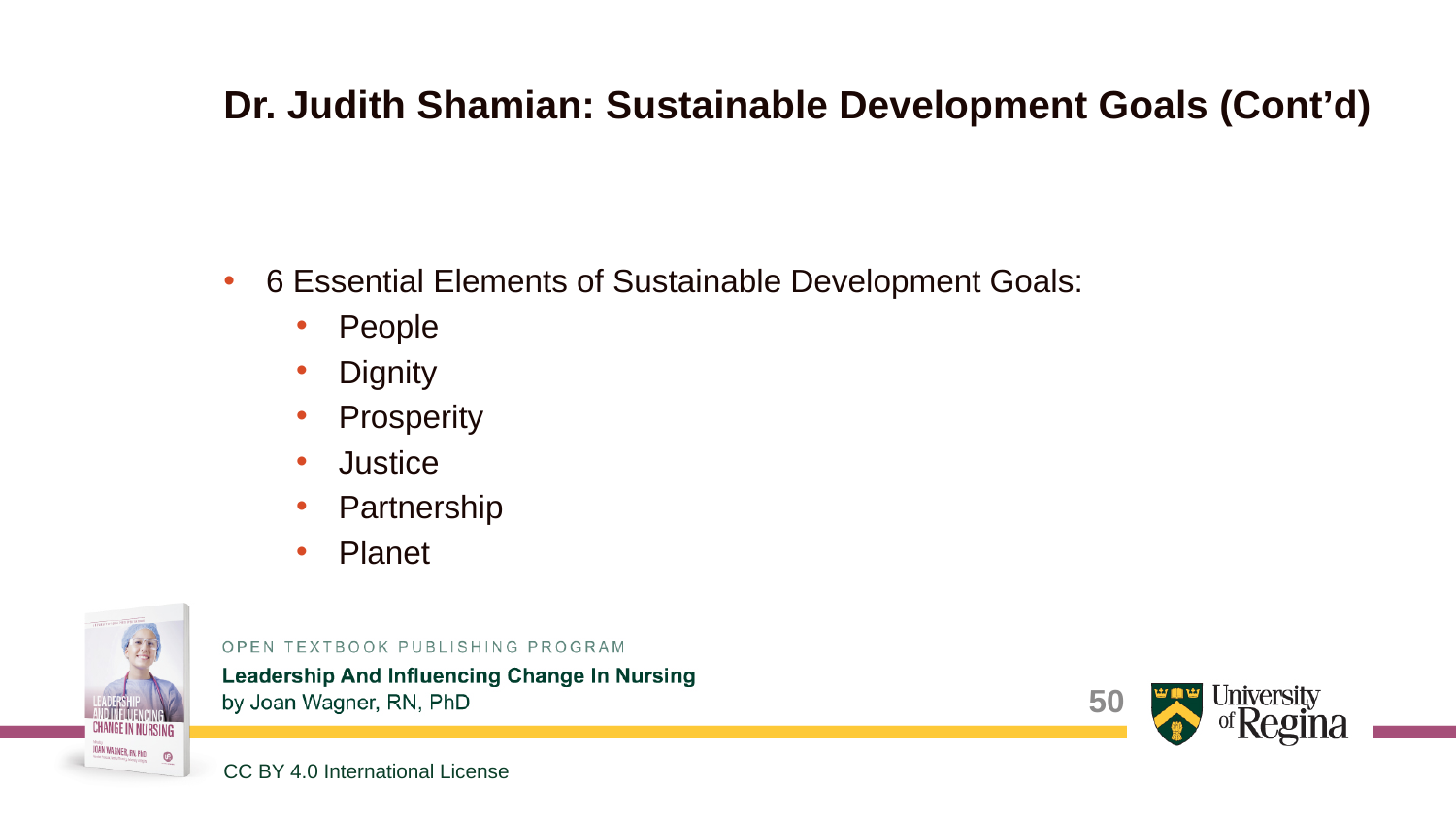

# Dr. Judith Shamian: Sustainable Development Goals (Cont’d)
6 Essential Elements of Sustainable Development Goals:
People
Dignity
Prosperity
Justice
Partnership
Planet
50
CC BY 4.0 International License